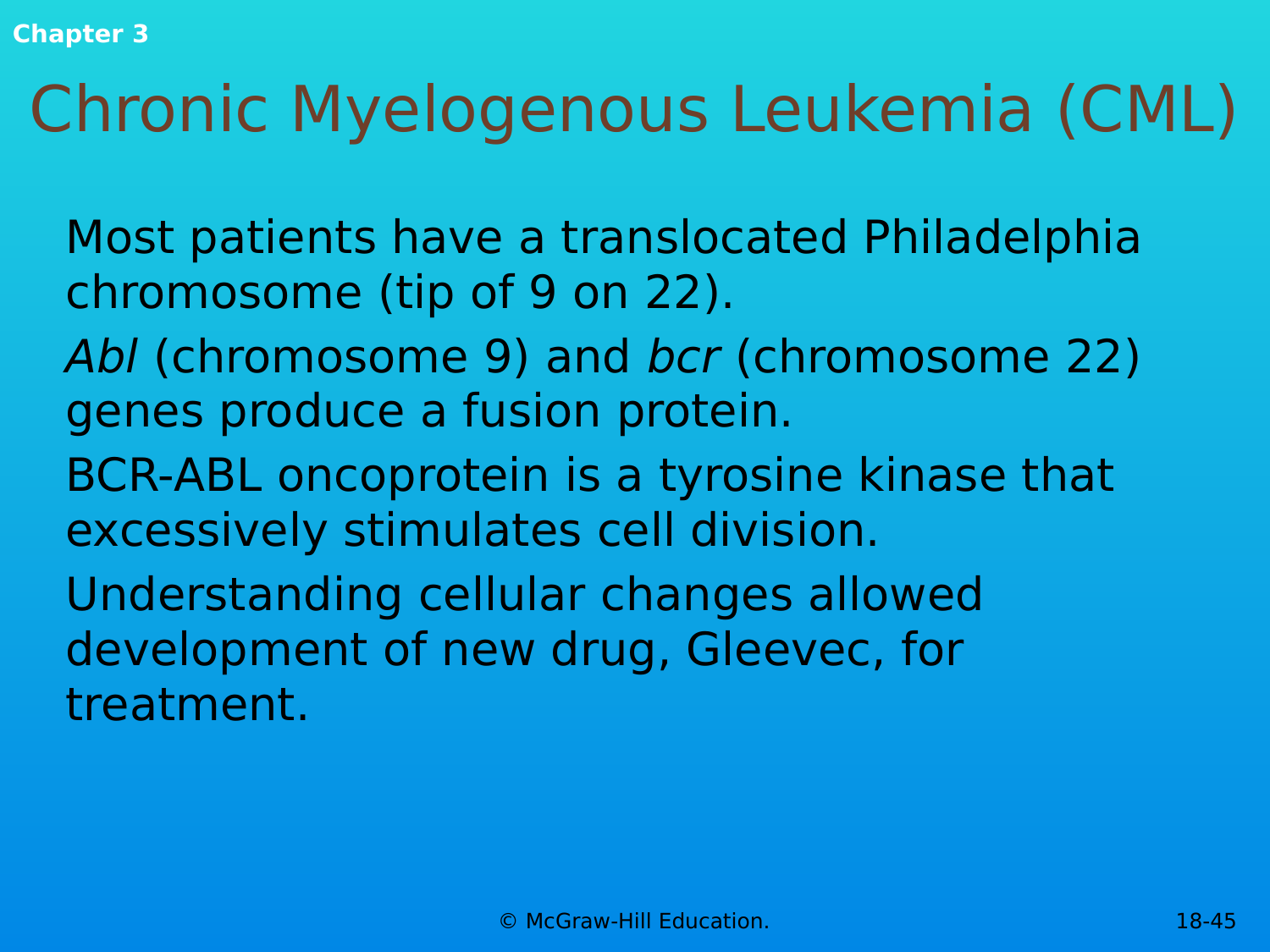

# Chronic Myelogenous Leukemia (CML)
Most patients have a translocated Philadelphia chromosome (tip of 9 on 22).
Abl (chromosome 9) and bcr (chromosome 22) genes produce a fusion protein.
BCR-ABL oncoprotein is a tyrosine kinase that excessively stimulates cell division.
Understanding cellular changes allowed development of new drug, Gleevec, for treatment.